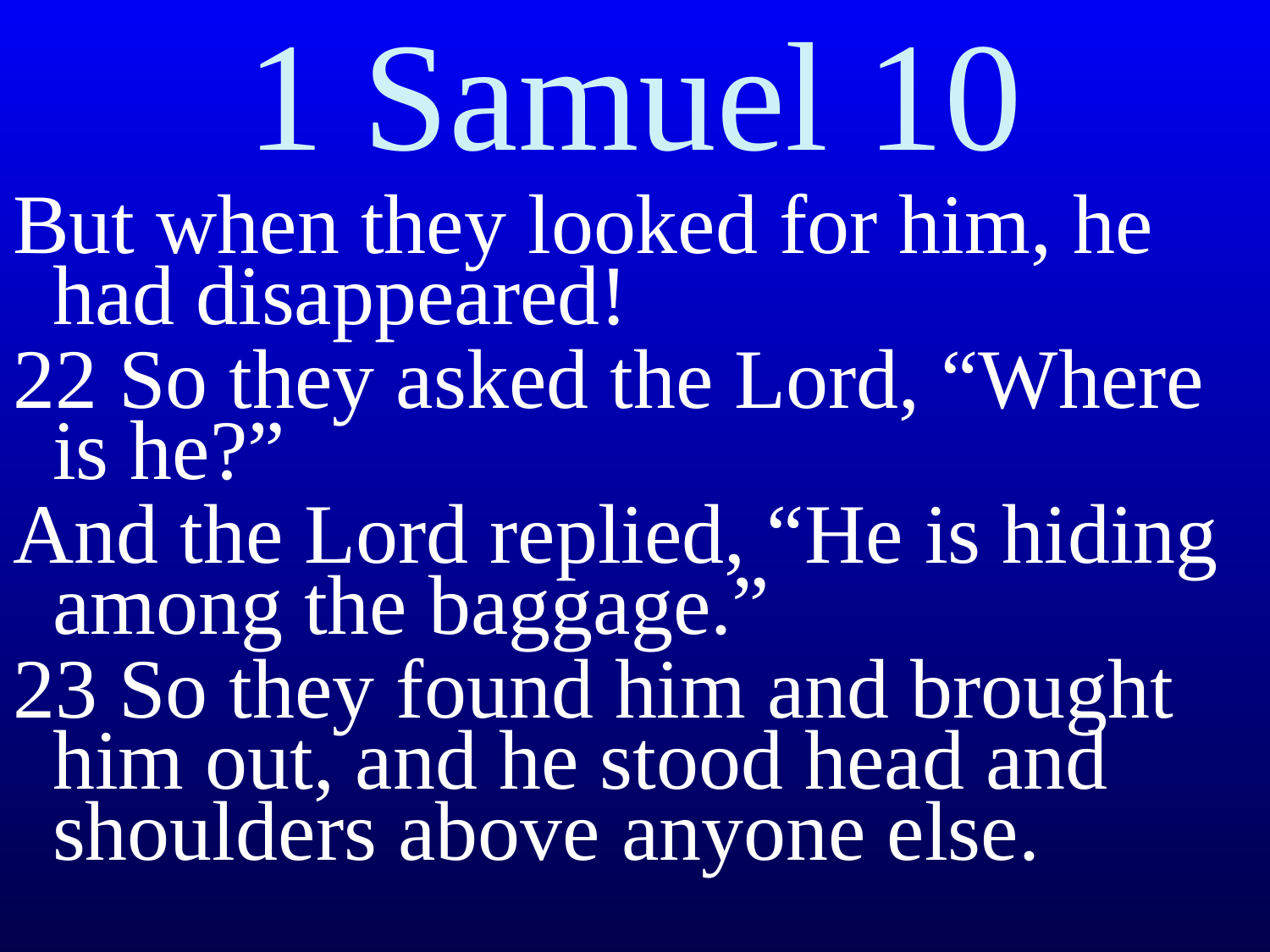

# 1 Samuel 10
But when they looked for him, he had disappeared!
22 So they asked the Lord, “Where is he?”
And the Lord replied, “He is hiding among the baggage.”
23 So they found him and brought him out, and he stood head and shoulders above anyone else.